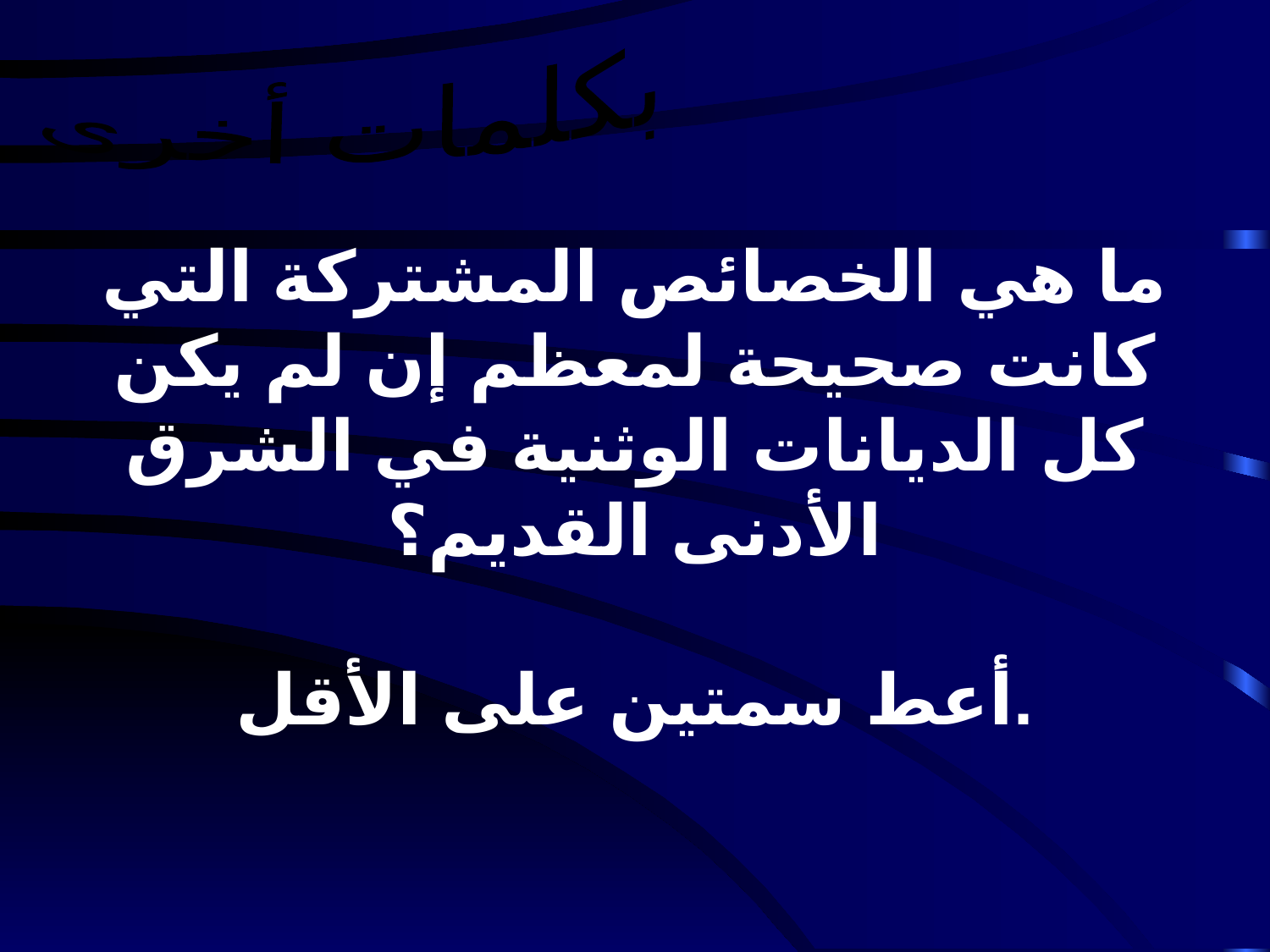

بكلمات أخرى
# ما هي الخصائص المشتركة التي كانت صحيحة لمعظم إن لم يكن كل الديانات الوثنية في الشرق الأدنى القديم؟ أعط سمتين على الأقل.